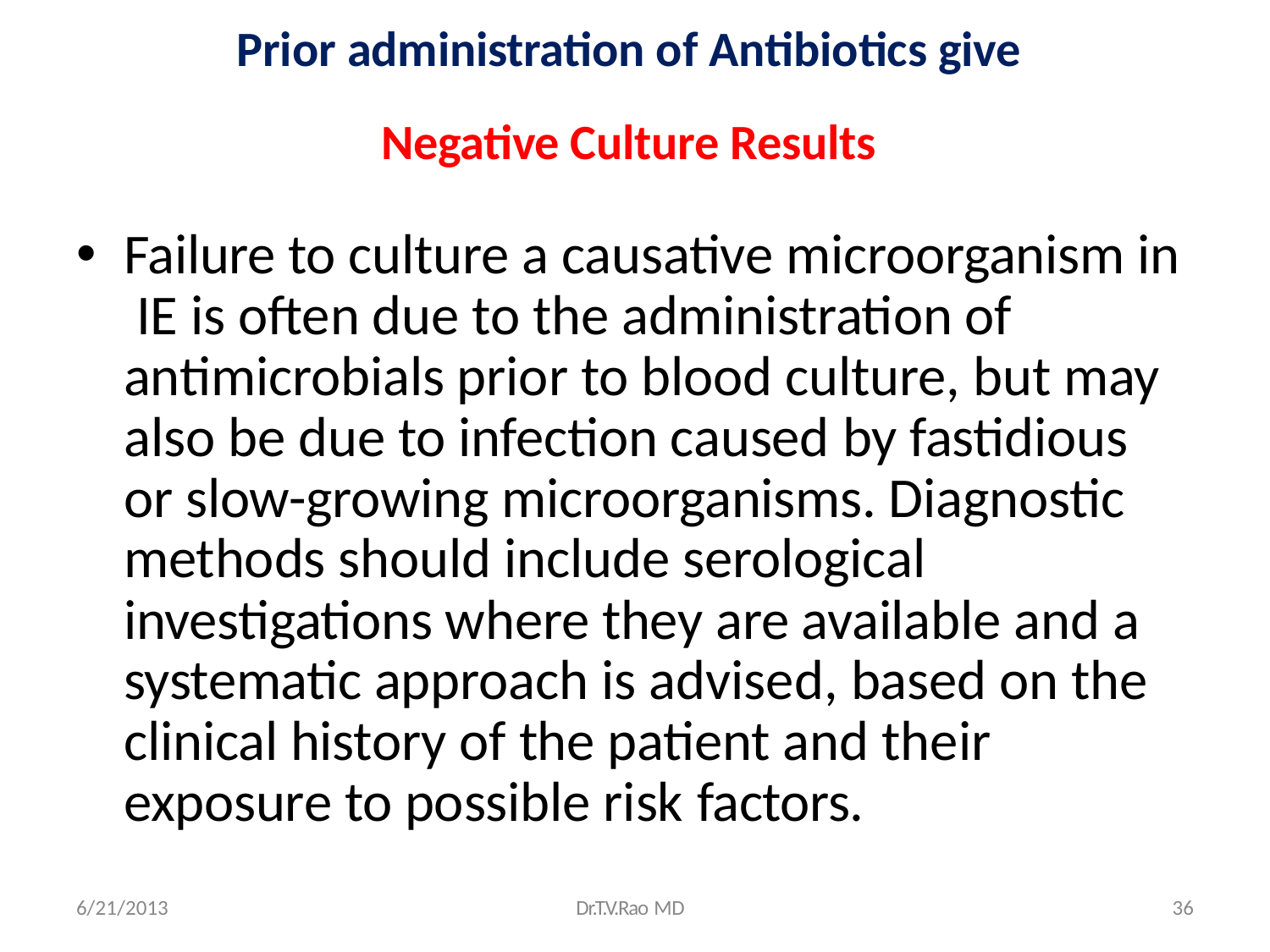

# Prior administration of Antibiotics give
Negative Culture Results
Failure to culture a causative microorganism in  IE is often due to the administration of  antimicrobials prior to blood culture, but may  also be due to infection caused by fastidious  or slow-growing microorganisms. Diagnostic  methods should include serological  investigations where they are available and a  systematic approach is advised, based on the  clinical history of the patient and their  exposure to possible risk factors.
6/21/2013
Dr.T.V.Rao MD
36